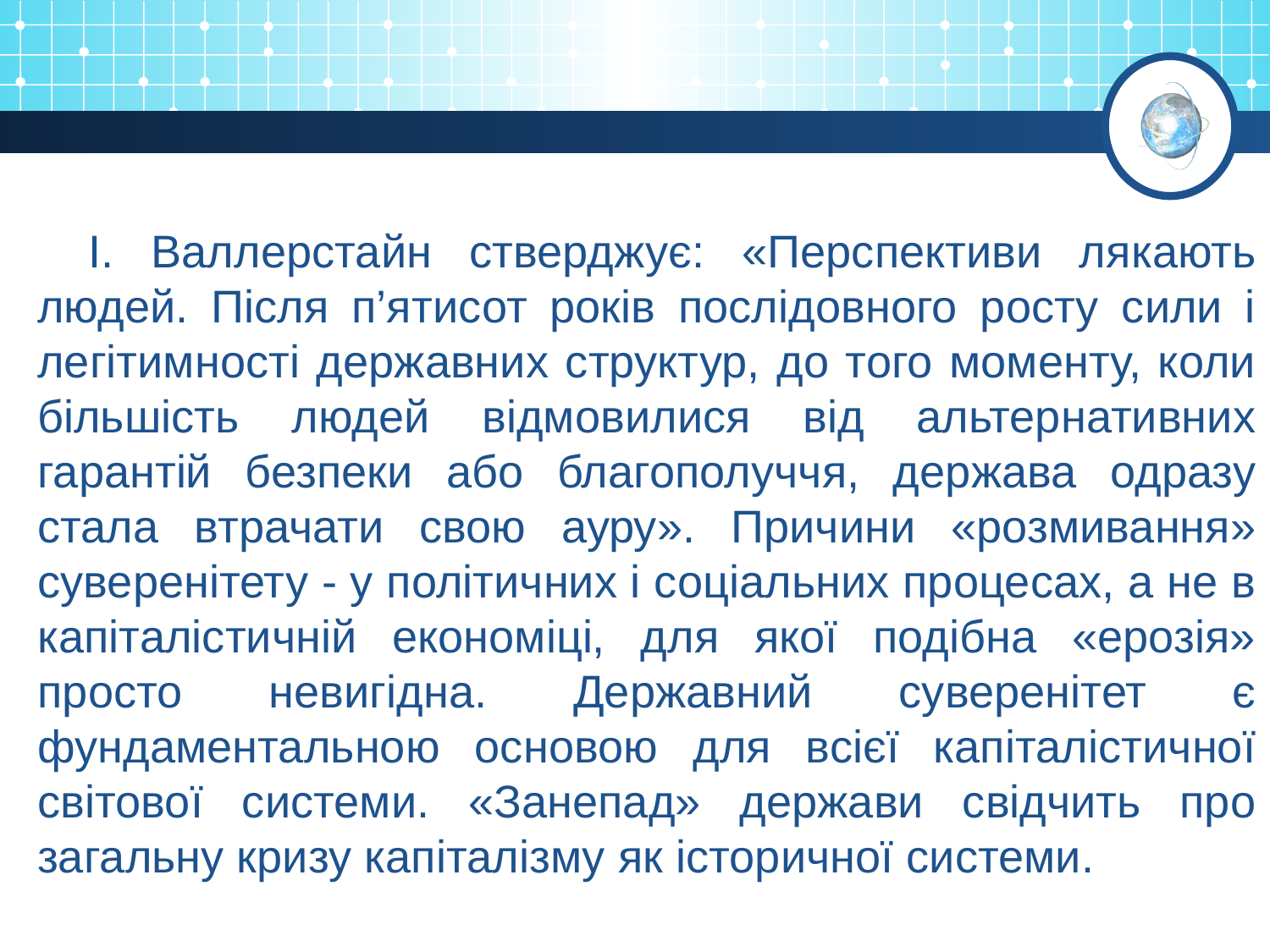

І. Валлерстайн стверджує: «Перспективи лякають людей. Після п’ятисот років послідовного росту сили і легітимності державних структур, до того моменту, коли більшість людей відмовилися від альтернативних гарантій безпеки або благополуччя, держава одразу стала втрачати свою ауру». Причини «розмивання» суверенітету - у політичних і соціальних процесах, а не в капіталістичній економіці, для якої подібна «ерозія» просто невигідна. Державний суверенітет є фундаментальною основою для всієї капіталістичної світової системи. «Занепад» держави свідчить про загальну кризу капіталізму як історичної системи.